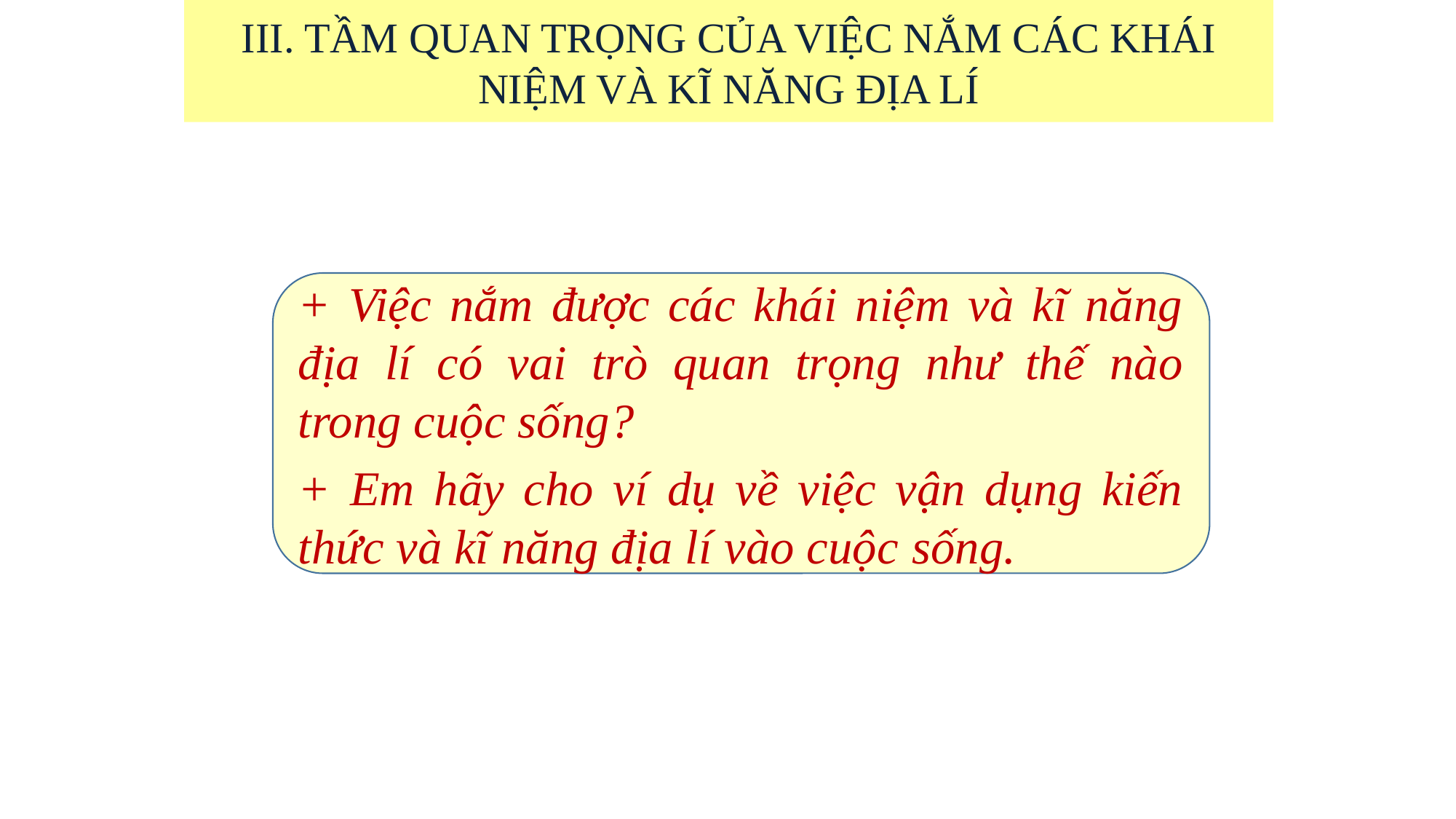

III. TẦM QUAN TRỌNG CỦA VIỆC NẮM CÁC KHÁI NIỆM VÀ KĨ NĂNG ĐỊA LÍ
+ Việc nắm được các khái niệm và kĩ năng địa lí có vai trò quan trọng như thế nào trong cuộc sống?
+ Em hãy cho ví dụ về việc vận dụng kiến thức và kĩ năng địa lí vào cuộc sống.